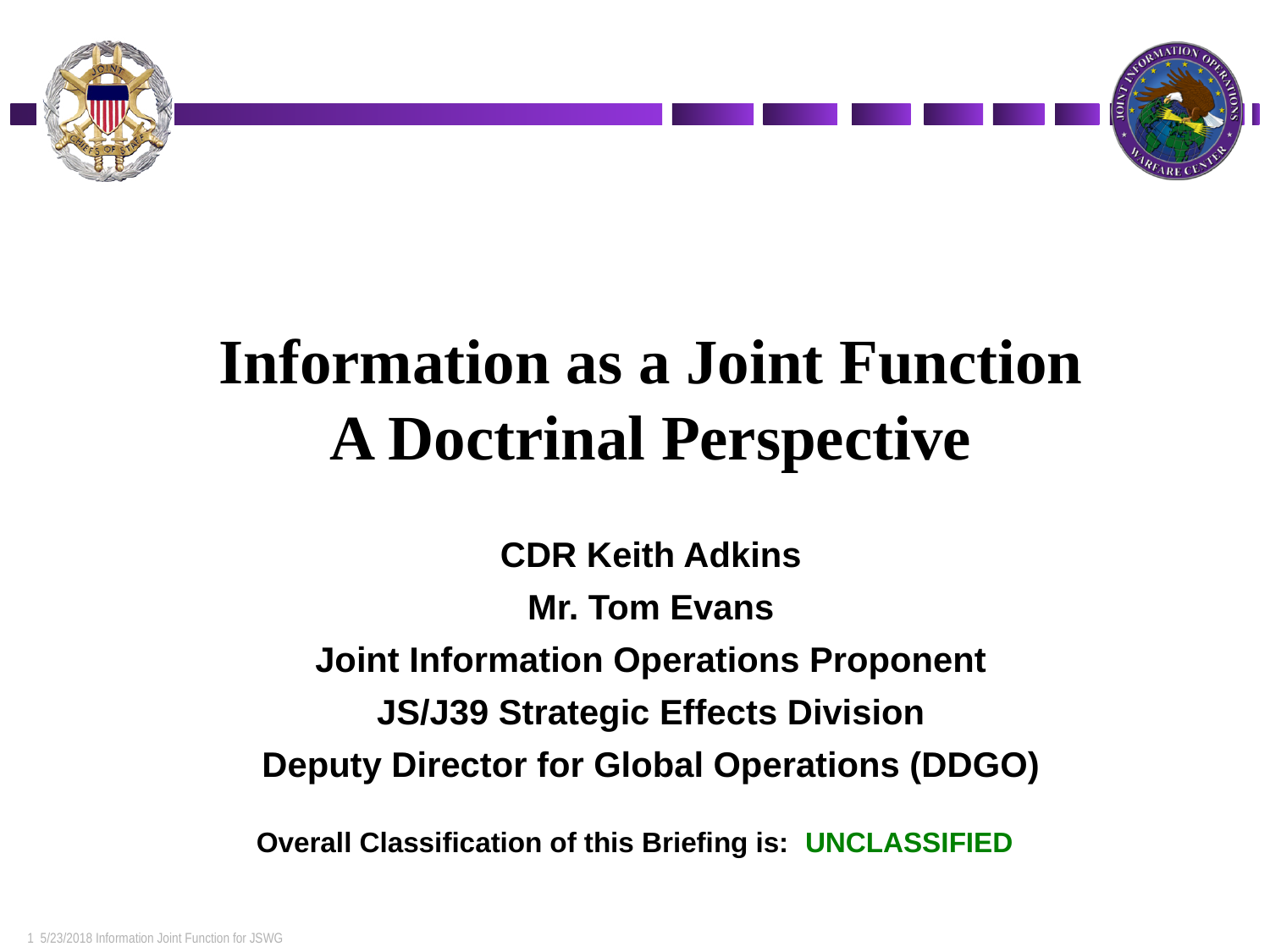

# Information as a Joint Function A Doctrinal Perspective
CDR Keith Adkins
Mr. Tom Evans
Joint Information Operations Proponent
JS/J39 Strategic Effects Division
Deputy Director for Global Operations (DDGO)
Overall Classification of this Briefing is:  UNCLASSIFIED
1  5/23/2018 Information Joint Function for JSWG